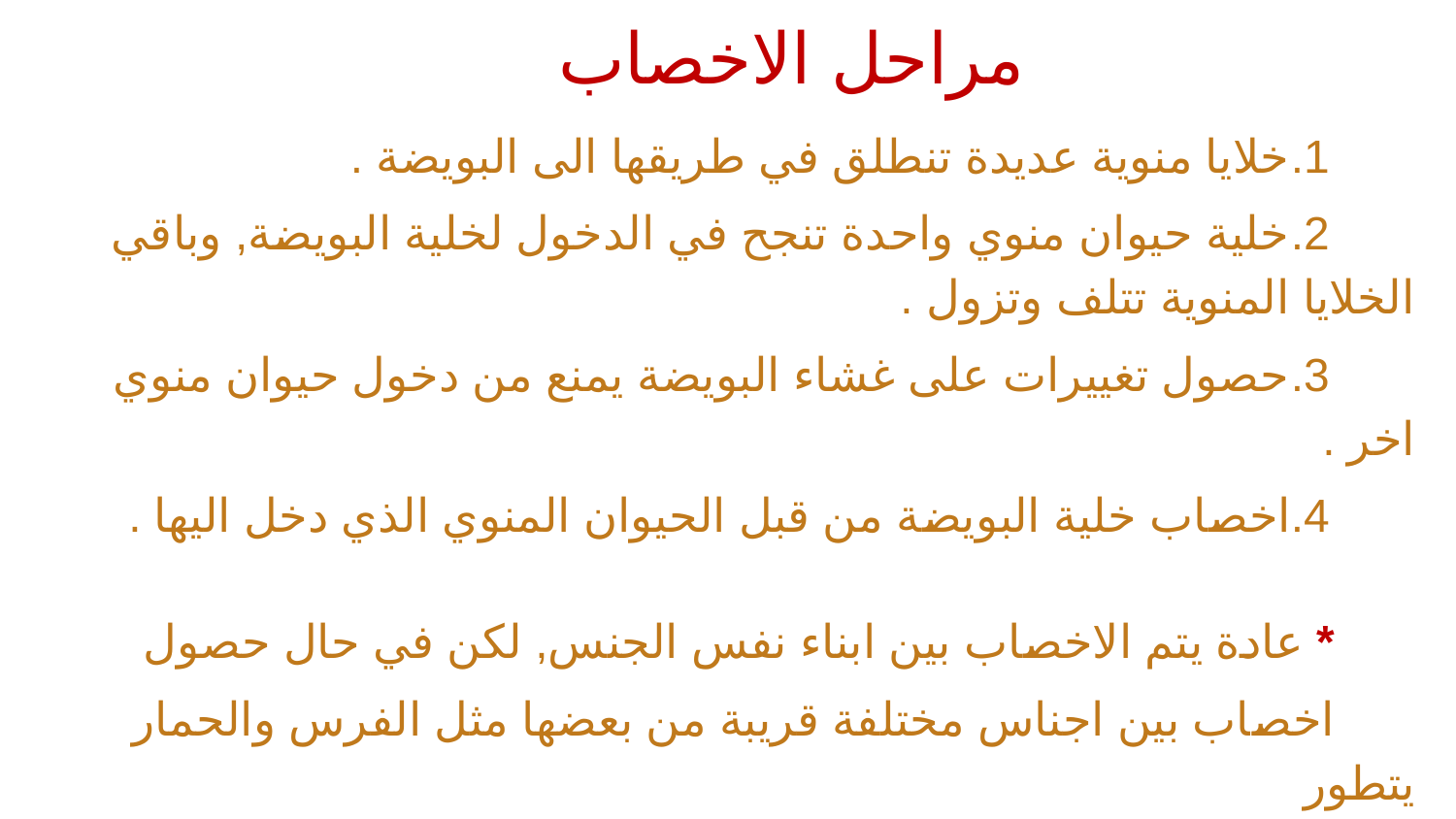

# مراحل الاخصاب
خلايا منوية عديدة تنطلق في طريقها الى البويضة .
خلية حيوان منوي واحدة تنجح في الدخول لخلية البويضة, وباقي الخلايا المنوية تتلف وتزول .
حصول تغييرات على غشاء البويضة يمنع من دخول حيوان منوي اخر .
اخصاب خلية البويضة من قبل الحيوان المنوي الذي دخل اليها .

* عادة يتم الاخصاب بين ابناء نفس الجنس, لكن في حال حصول
اخصاب بين اجناس مختلفة قريبة من بعضها مثل الفرس والحمار يتطور
 نسل عاقر يسمى البغل .